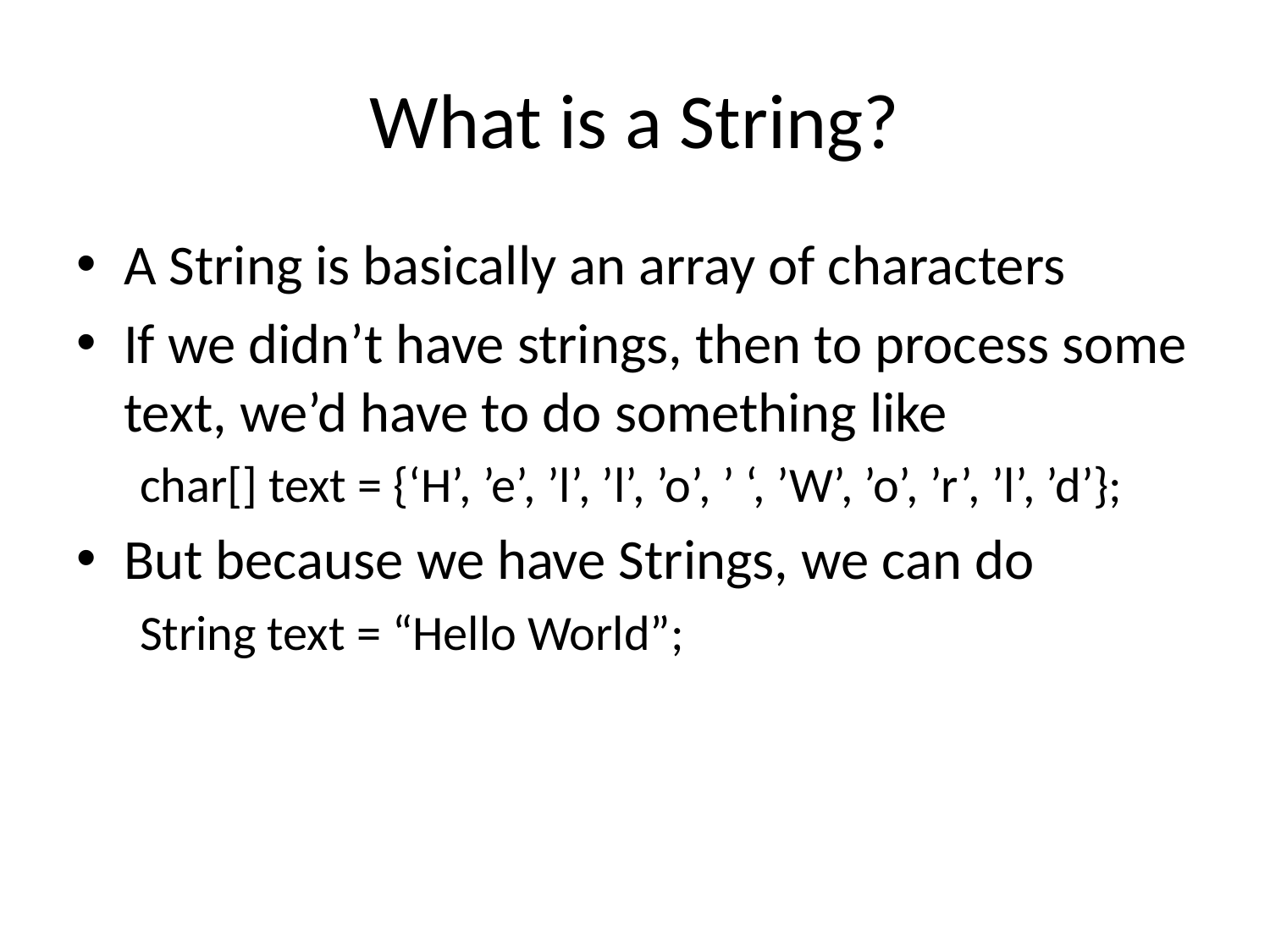

# What is a String?
A String is basically an array of characters
If we didn’t have strings, then to process some text, we’d have to do something like
char[] text = {‘H’, ’e’, ’l’, ’l’, ’o’, ’ ‘, ’W’, ’o’, ’r’, ’l’, ’d’};
But because we have Strings, we can do
String text = “Hello World”;